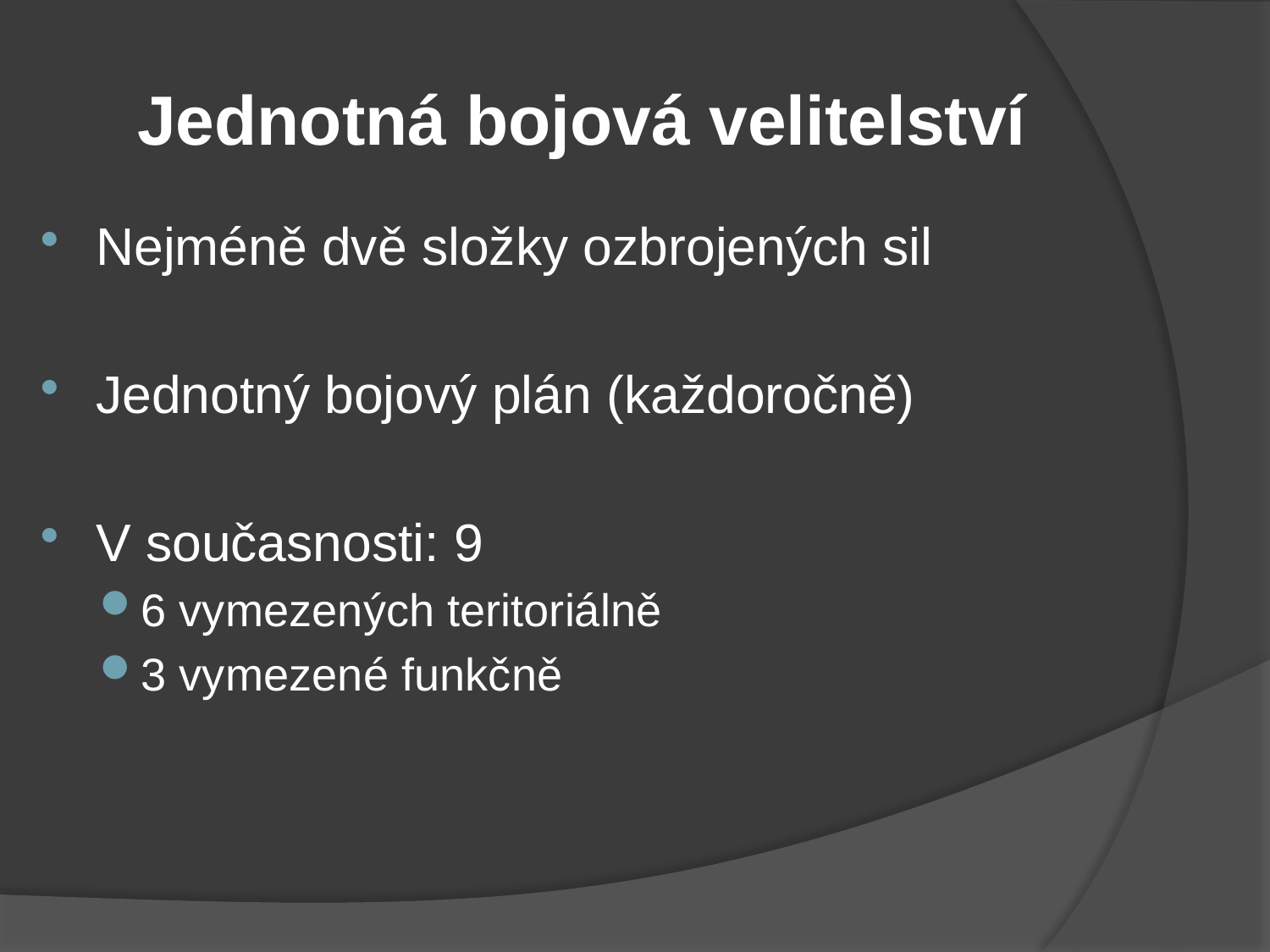

# Jednotná bojová velitelství
Nejméně dvě složky ozbrojených sil

Jednotný bojový plán (každoročně)

V současnosti: 9
6 vymezených teritoriálně
3 vymezené funkčně